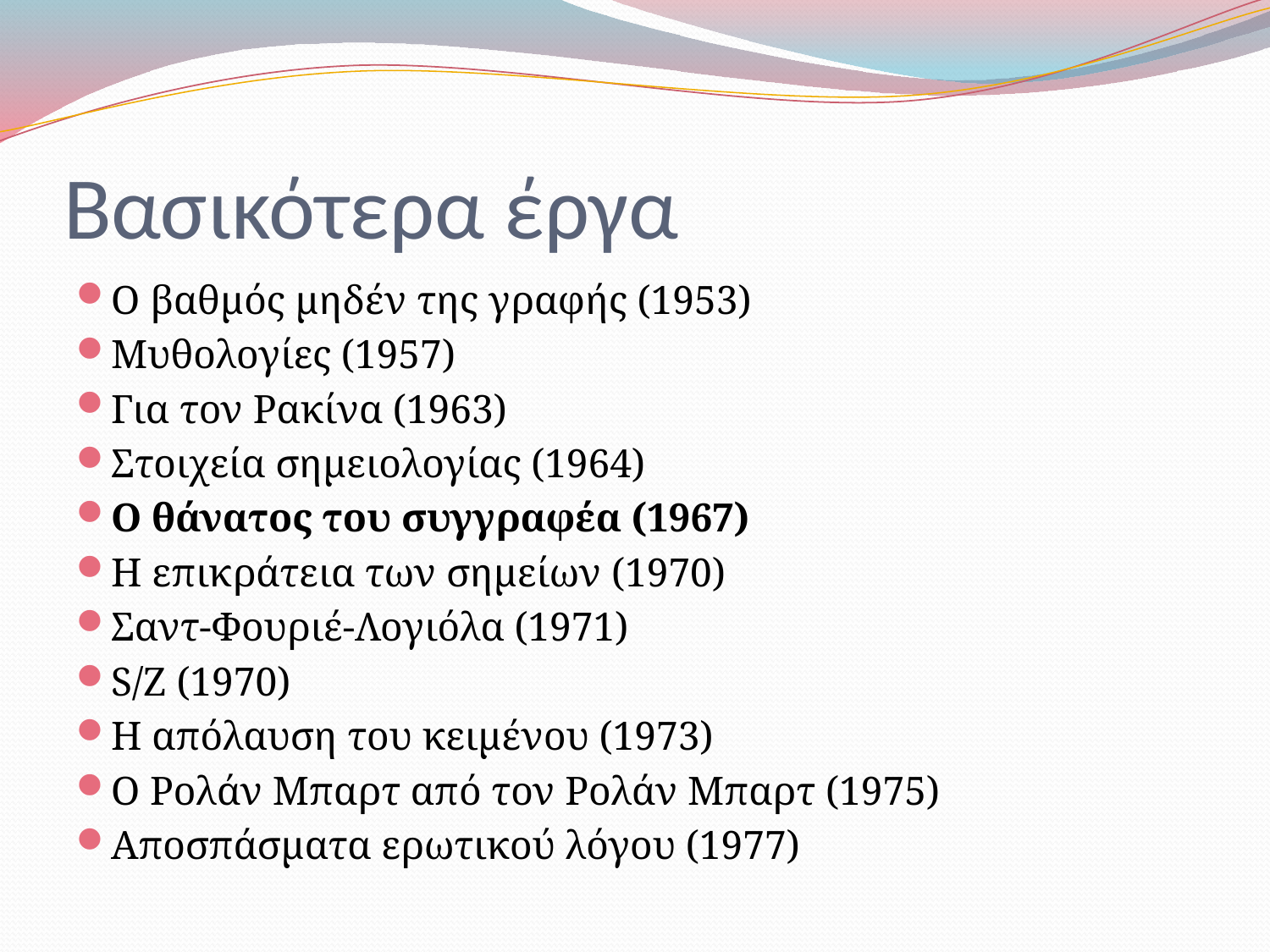

# Βασικότερα έργα
Ο βαθμός μηδέν της γραφής (1953)
Μυθολογίες (1957)
Για τον Ρακίνα (1963)
Στοιχεία σημειολογίας (1964)
Ο θάνατος του συγγραφέα (1967)
Η επικράτεια των σημείων (1970)
Σαντ-Φουριέ-Λογιόλα (1971)
S/Z (1970)
Η απόλαυση του κειμένου (1973)
Ο Ρολάν Μπαρτ από τον Ρολάν Μπαρτ (1975)
Αποσπάσματα ερωτικού λόγου (1977)